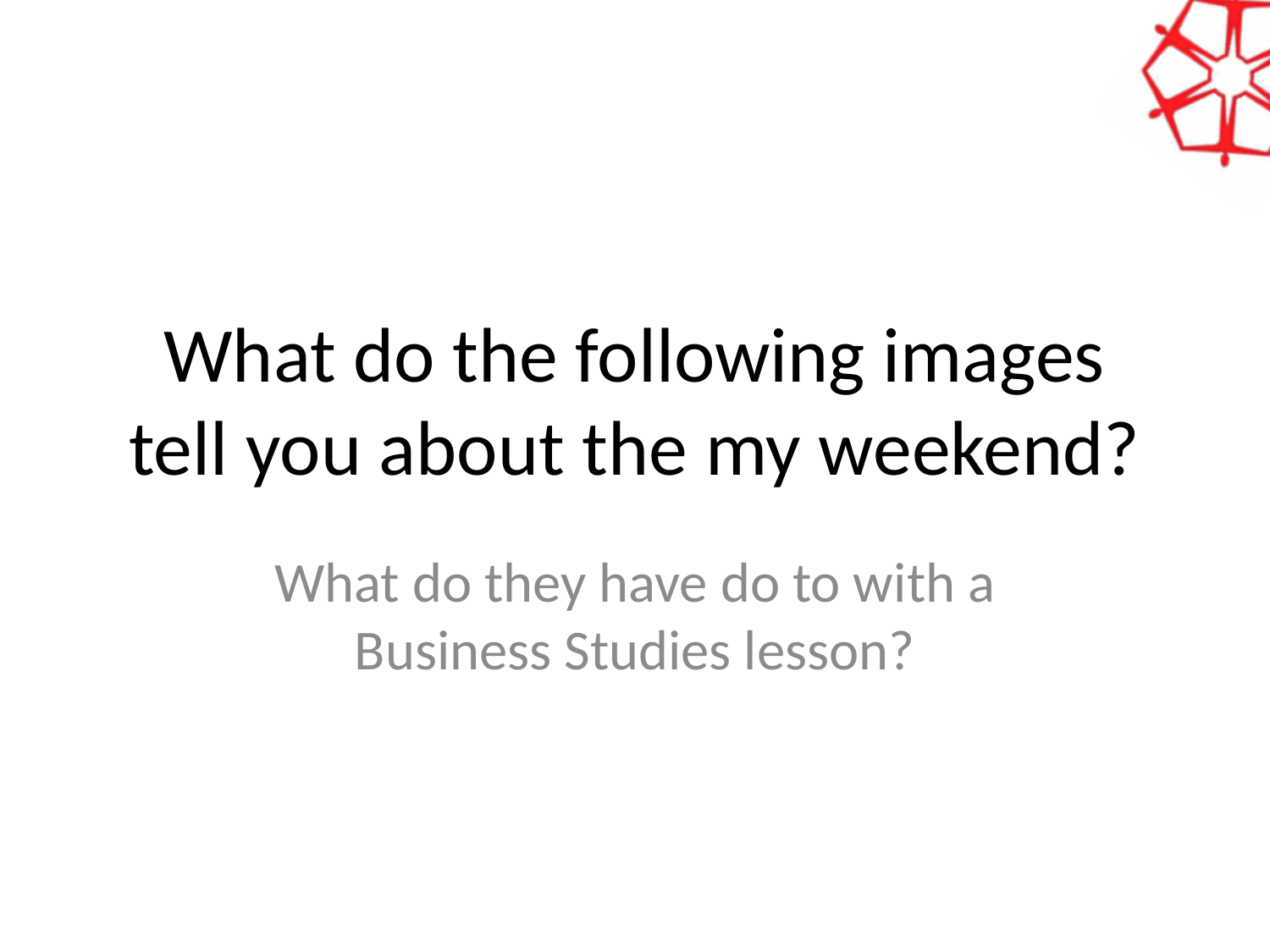

# What do the following images tell you about the my weekend?
What do they have do to with a Business Studies lesson?